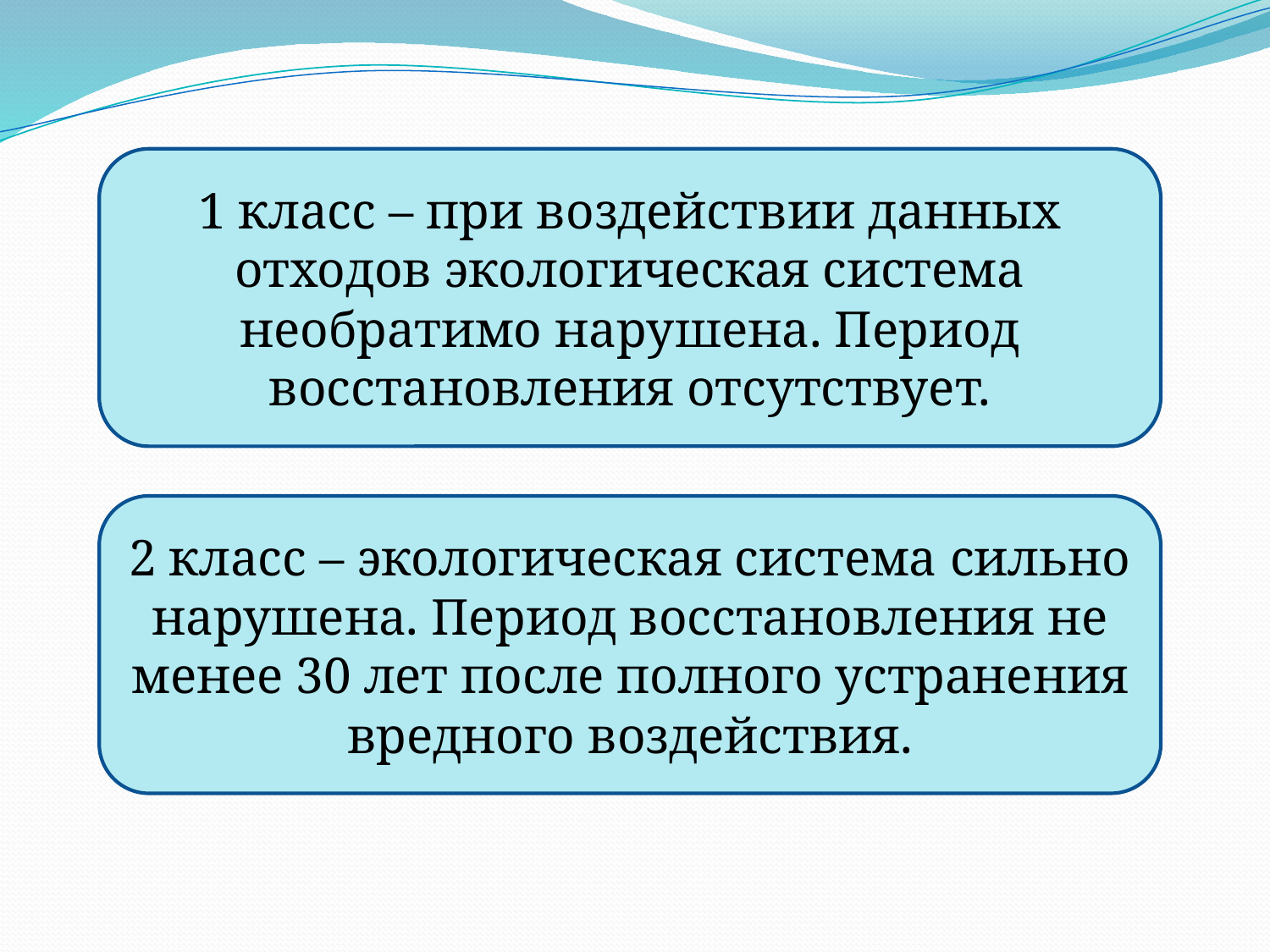

1 класс – при воздействии данных отходов экологическая система необратимо нарушена. Период восстановления отсутствует.
2 класс – экологическая система сильно нарушена. Период восстановления не менее 30 лет после полного устранения вредного воздействия.